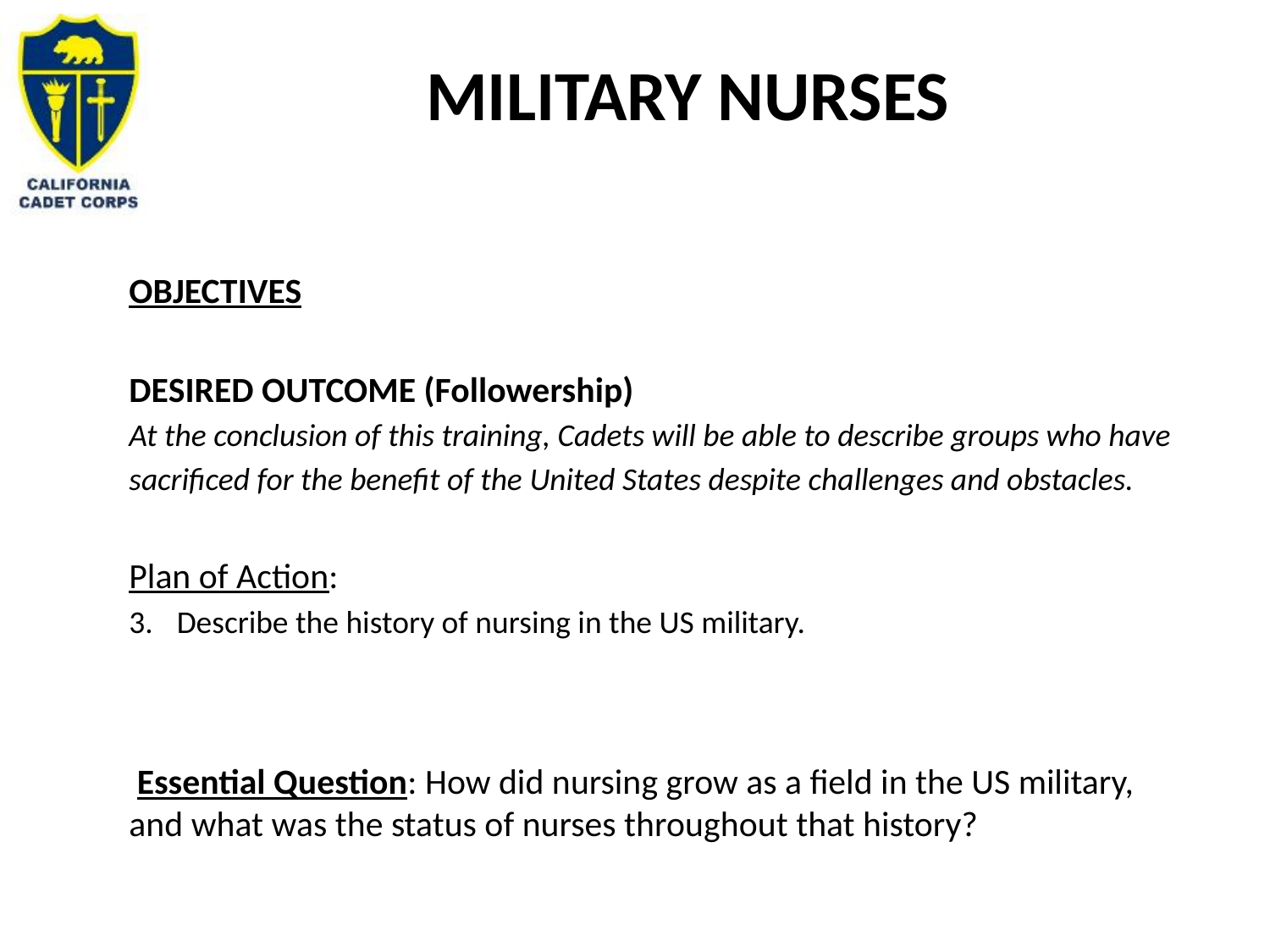

# Military Nurses
OBJECTIVES

DESIRED OUTCOME (Followership)
At the conclusion of this training, Cadets will be able to describe groups who have sacrificed for the benefit of the United States despite challenges and obstacles.

Plan of Action:
Describe the history of nursing in the US military.

 Essential Question: How did nursing grow as a field in the US military, and what was the status of nurses throughout that history?